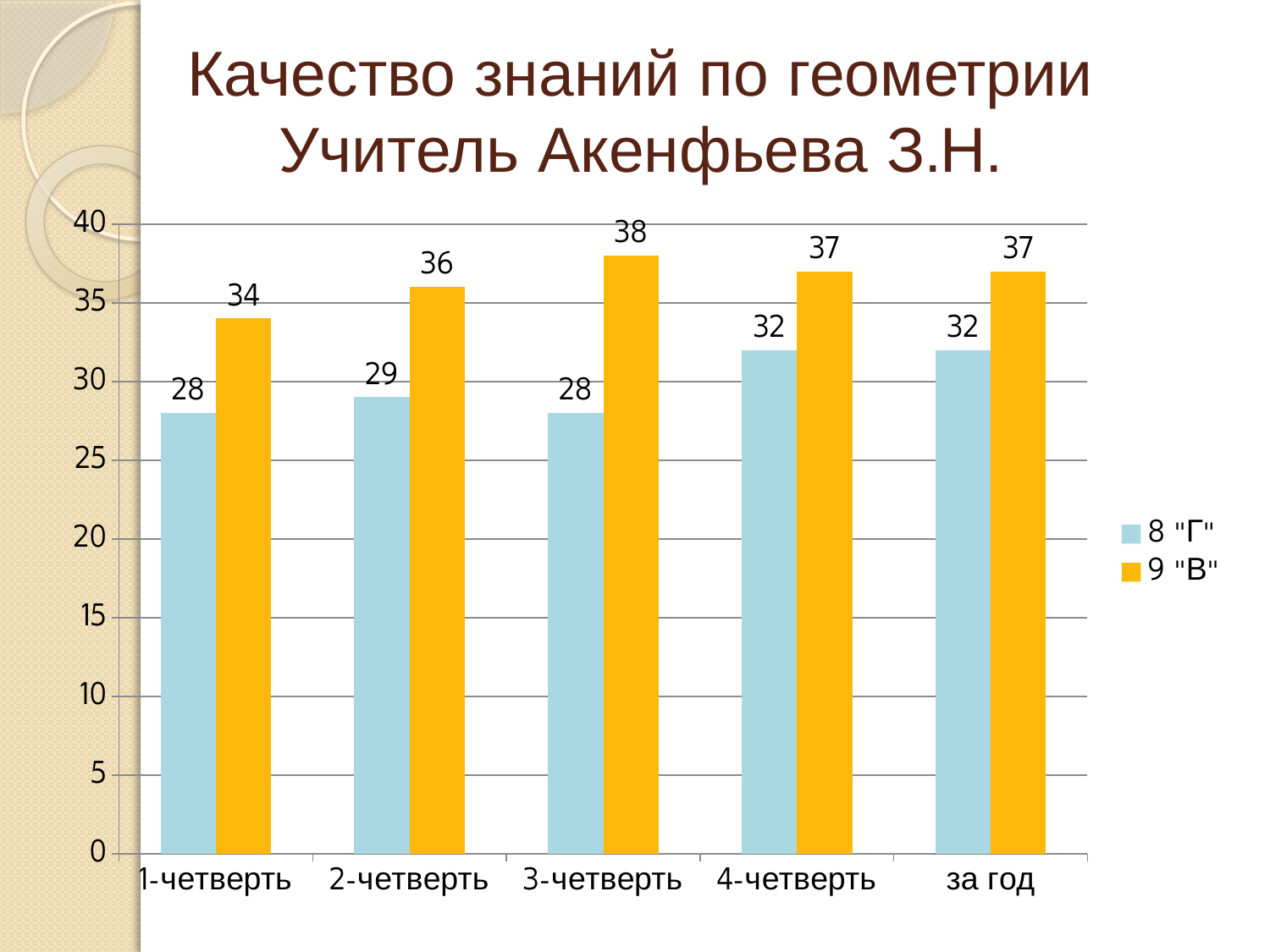

Качество знаний по геометрии
Учитель Акенфьева З.Н.

### Chart

| Category | 8 "Г" | 9 "В" |
|---|---|---|
| 1-четверть | 28.0 | 34.0 |
| 2-четверть | 29.0 | 36.0 |
| 3-четверть | 28.0 | 38.0 |
| 4-четверть | 32.0 | 37.0 |
| за год | 32.0 | 37.0 |